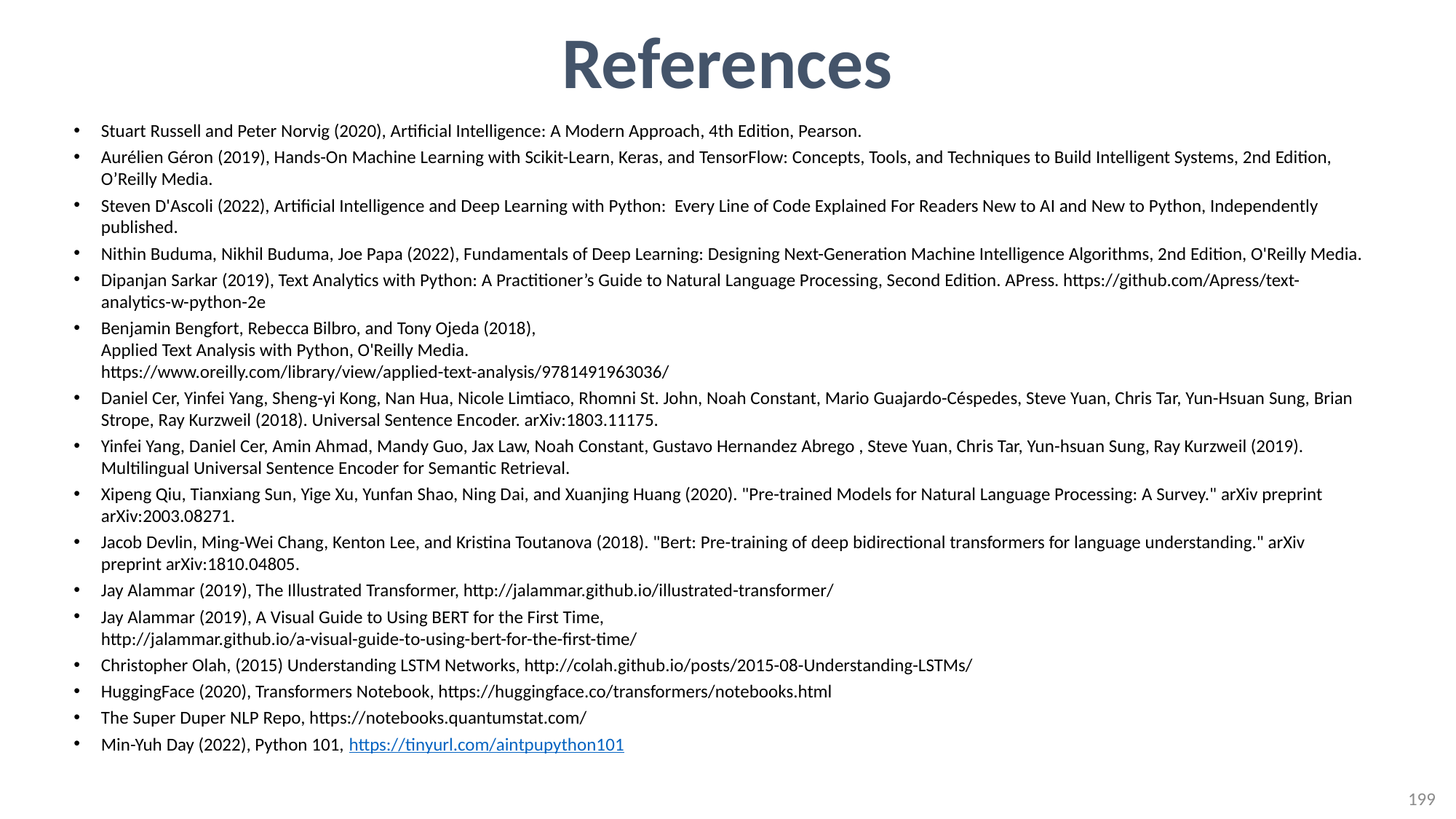

# References
Stuart Russell and Peter Norvig (2020), Artificial Intelligence: A Modern Approach, 4th Edition, Pearson.
Aurélien Géron (2019), Hands-On Machine Learning with Scikit-Learn, Keras, and TensorFlow: Concepts, Tools, and Techniques to Build Intelligent Systems, 2nd Edition, O’Reilly Media.
Steven D'Ascoli (2022), Artificial Intelligence and Deep Learning with Python:  Every Line of Code Explained For Readers New to AI and New to Python, Independently published.
Nithin Buduma, Nikhil Buduma, Joe Papa (2022), Fundamentals of Deep Learning: Designing Next-Generation Machine Intelligence Algorithms, 2nd Edition, ‎O'Reilly Media.
Dipanjan Sarkar (2019), Text Analytics with Python: A Practitioner’s Guide to Natural Language Processing, Second Edition. APress. https://github.com/Apress/text-analytics-w-python-2e
Benjamin Bengfort, Rebecca Bilbro, and Tony Ojeda (2018),
Applied Text Analysis with Python, O'Reilly Media.
https://www.oreilly.com/library/view/applied-text-analysis/9781491963036/
Daniel Cer, Yinfei Yang, Sheng-yi Kong, Nan Hua, Nicole Limtiaco, Rhomni St. John, Noah Constant, Mario Guajardo-Céspedes, Steve Yuan, Chris Tar, Yun-Hsuan Sung, Brian Strope, Ray Kurzweil (2018). Universal Sentence Encoder. arXiv:1803.11175.
Yinfei Yang, Daniel Cer, Amin Ahmad, Mandy Guo, Jax Law, Noah Constant, Gustavo Hernandez Abrego , Steve Yuan, Chris Tar, Yun-hsuan Sung, Ray Kurzweil (2019). Multilingual Universal Sentence Encoder for Semantic Retrieval.
Xipeng Qiu, Tianxiang Sun, Yige Xu, Yunfan Shao, Ning Dai, and Xuanjing Huang (2020). "Pre-trained Models for Natural Language Processing: A Survey." arXiv preprint arXiv:2003.08271.
Jacob Devlin, Ming-Wei Chang, Kenton Lee, and Kristina Toutanova (2018). "Bert: Pre-training of deep bidirectional transformers for language understanding." arXiv preprint arXiv:1810.04805.
Jay Alammar (2019), The Illustrated Transformer, http://jalammar.github.io/illustrated-transformer/
Jay Alammar (2019), A Visual Guide to Using BERT for the First Time,
http://jalammar.github.io/a-visual-guide-to-using-bert-for-the-first-time/
Christopher Olah, (2015) Understanding LSTM Networks, http://colah.github.io/posts/2015-08-Understanding-LSTMs/
HuggingFace (2020), Transformers Notebook, https://huggingface.co/transformers/notebooks.html
The Super Duper NLP Repo, https://notebooks.quantumstat.com/
Min-Yuh Day (2022), Python 101, https://tinyurl.com/aintpupython101
199